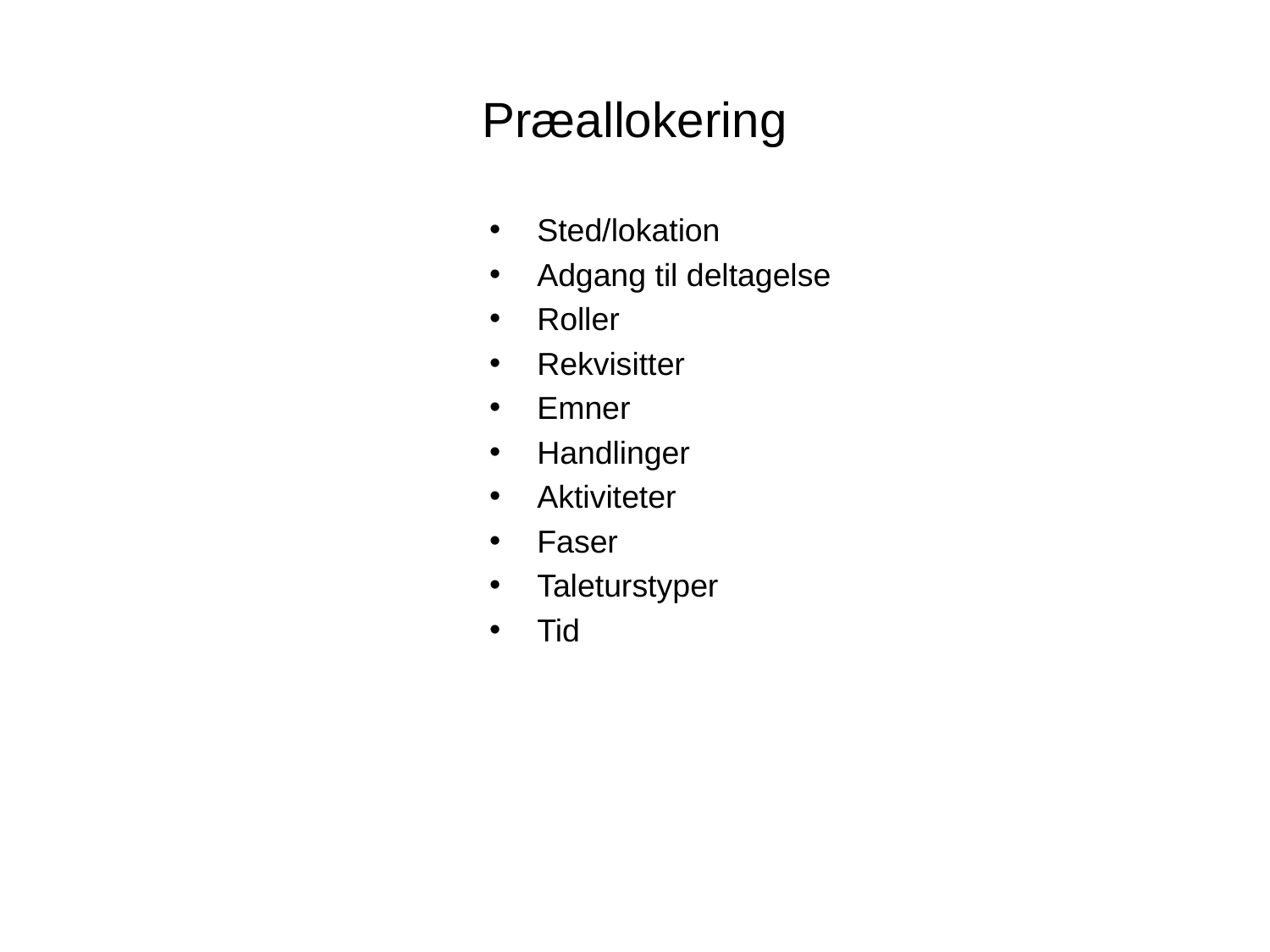

# Præallokering
Sted/lokation
Adgang til deltagelse
Roller
Rekvisitter
Emner
Handlinger
Aktiviteter
Faser
Taleturstyper
Tid